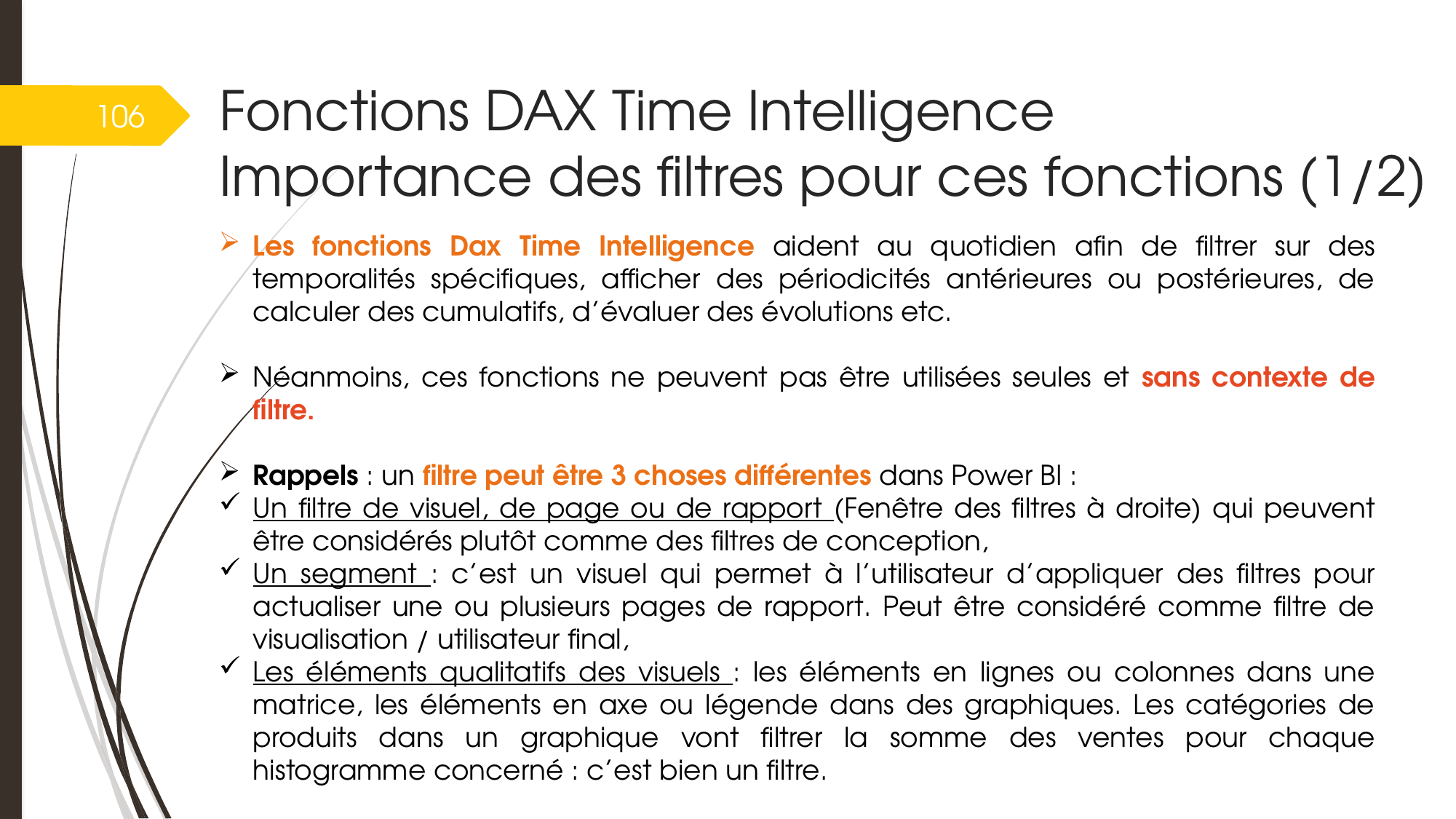

# Fonctions DAX Time Intelligence Importance des filtres pour ces fonctions (1/2)
106
Les fonctions Dax Time Intelligence aident au quotidien afin de filtrer sur des temporalités spécifiques, afficher des périodicités antérieures ou postérieures, de calculer des cumulatifs, d’évaluer des évolutions etc.

Néanmoins, ces fonctions ne peuvent pas être utilisées seules et sans contexte de filtre.

Rappels : un filtre peut être 3 choses différentes dans Power BI :
Un filtre de visuel, de page ou de rapport (Fenêtre des filtres à droite) qui peuvent être considérés plutôt comme des filtres de conception,
Un segment : c’est un visuel qui permet à l’utilisateur d’appliquer des filtres pour actualiser une ou plusieurs pages de rapport. Peut être considéré comme filtre de visualisation / utilisateur final,
Les éléments qualitatifs des visuels : les éléments en lignes ou colonnes dans une matrice, les éléments en axe ou légende dans des graphiques. Les catégories de produits dans un graphique vont filtrer la somme des ventes pour chaque histogramme concerné : c’est bien un filtre.